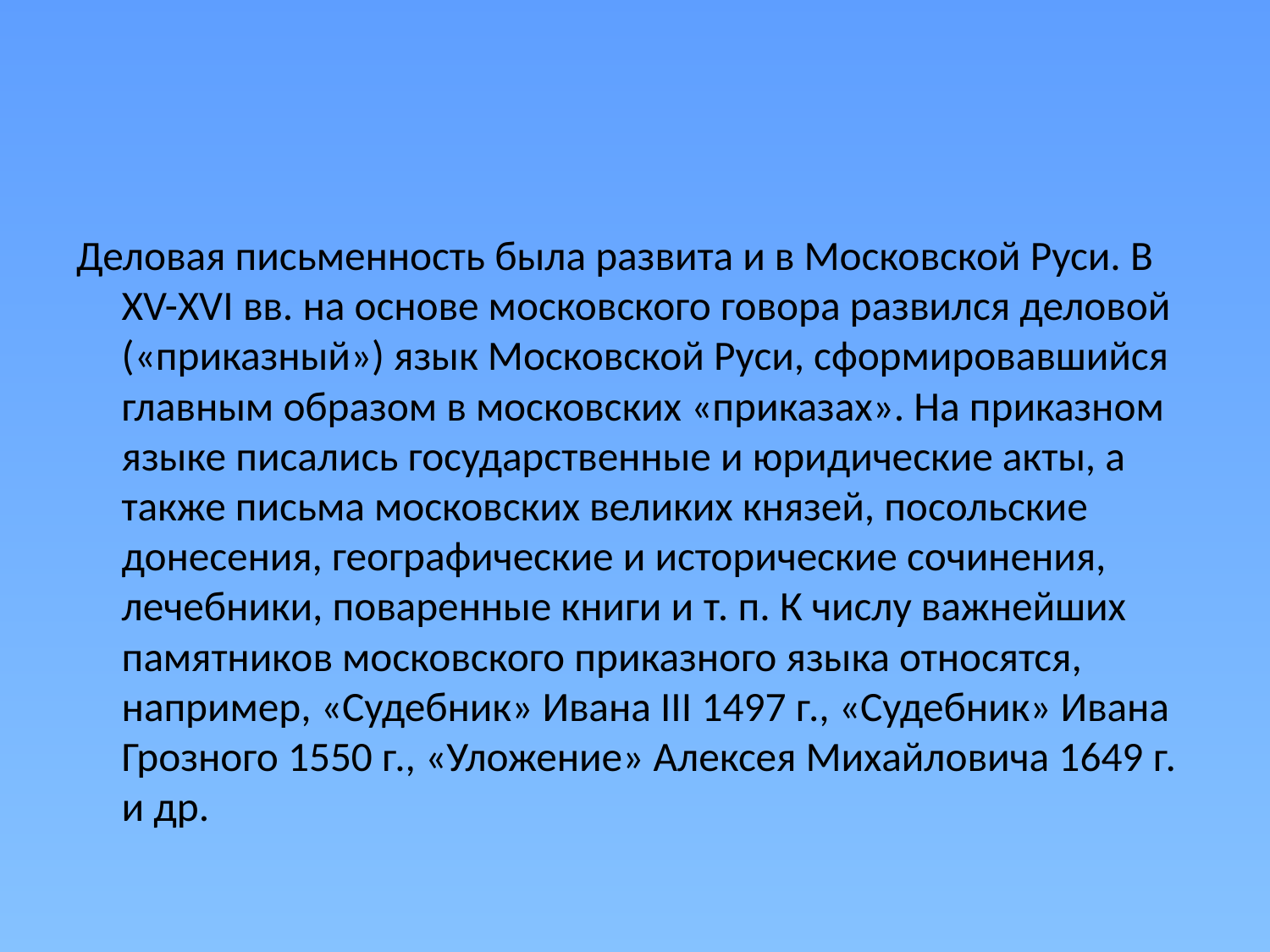

Деловая письменность была развита и в Московской Руси. В XV-XVI вв. на основе московского говора развился деловой («приказный») язык Московской Руси, сформировавшийся главным образом в московских «приказах». На приказном языке писались государственные и юридические акты, а также письма московских великих князей, посольские донесения, географические и исторические сочинения, лечебники, поваренные книги и т. п. К числу важнейших памятников московского приказного языка относятся, например, «Судебник» Ивана III 1497 г., «Судебник» Ивана Грозного 1550 г., «Уложение» Алексея Михайловича 1649 г. и др.